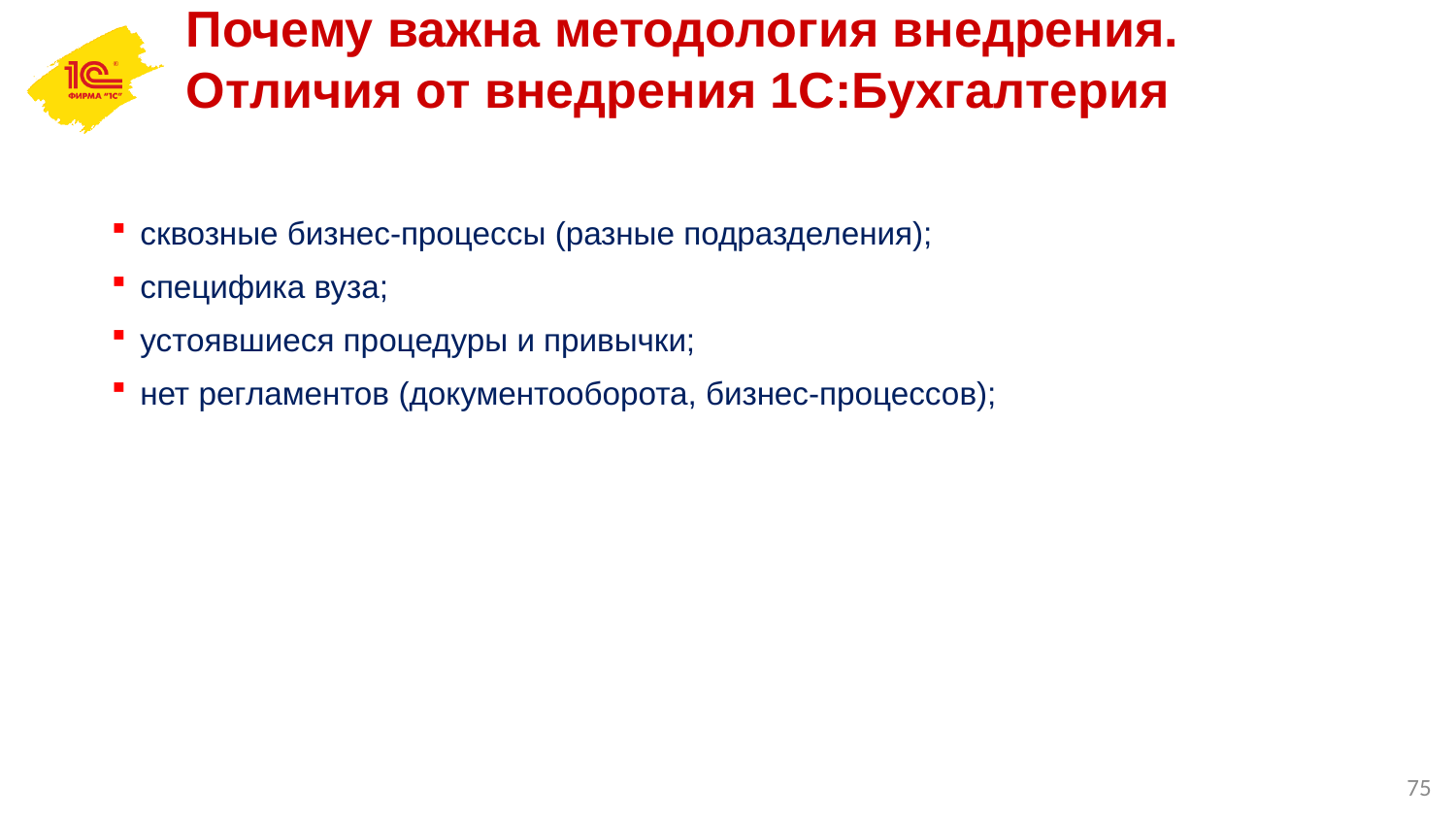

Почему важна методология внедрения.
Отличия от внедрения 1С:Бухгалтерия
сквозные бизнес-процессы (разные подразделения);
специфика вуза;
устоявшиеся процедуры и привычки;
нет регламентов (документооборота, бизнес-процессов);
75